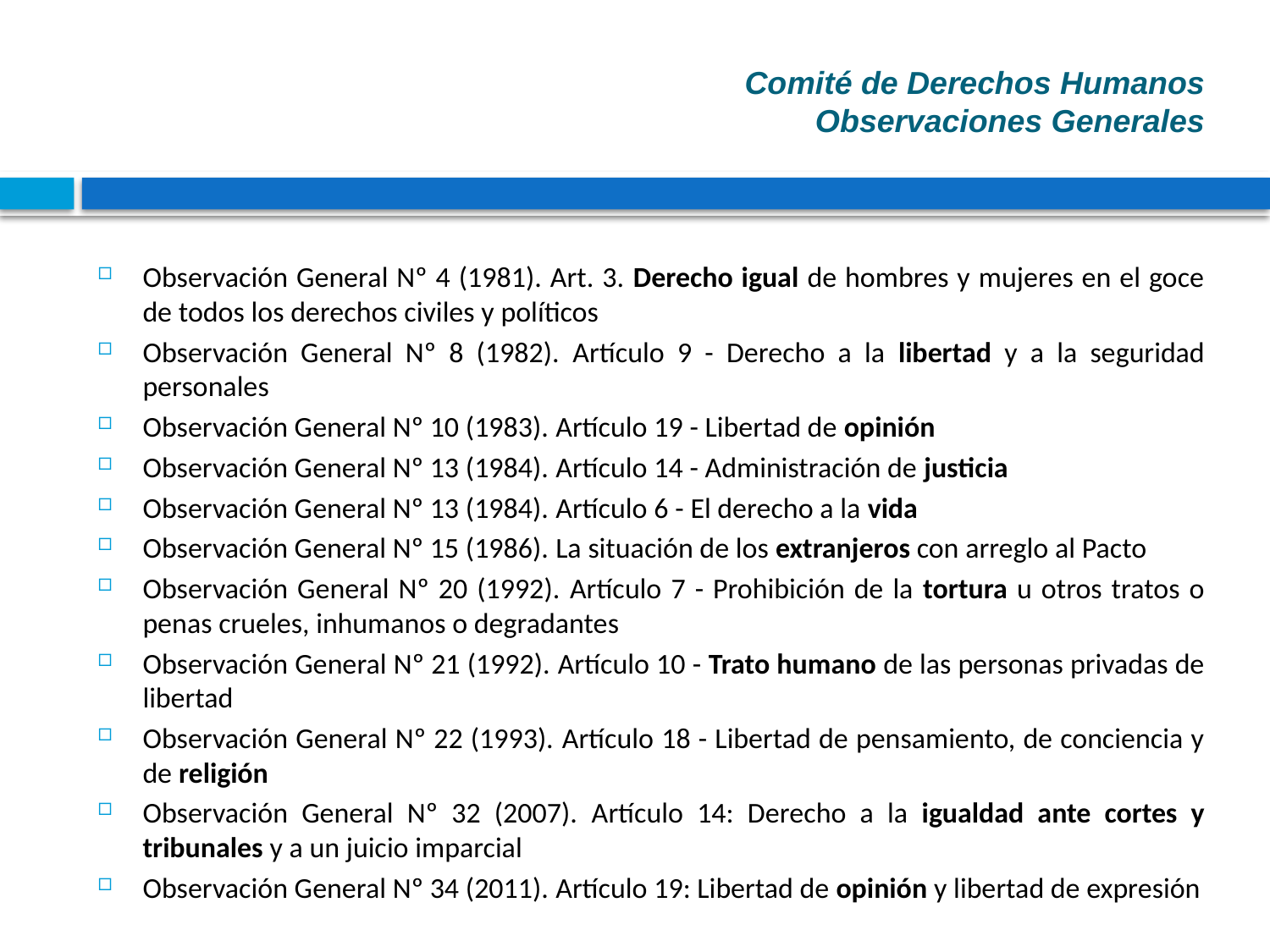

# Comité de Derechos Humanos Observaciones Generales

Observación General Nº 4 (1981). Art. 3. Derecho igual de hombres y mujeres en el goce de todos los derechos civiles y políticos
Observación General Nº 8 (1982). Artículo 9 - Derecho a la libertad y a la seguridad personales
Observación General Nº 10 (1983). Artículo 19 - Libertad de opinión
Observación General Nº 13 (1984). Artículo 14 - Administración de justicia
Observación General Nº 13 (1984). Artículo 6 - El derecho a la vida
Observación General Nº 15 (1986). La situación de los extranjeros con arreglo al Pacto
Observación General Nº 20 (1992). Artículo 7 - Prohibición de la tortura u otros tratos o penas crueles, inhumanos o degradantes
Observación General Nº 21 (1992). Artículo 10 - Trato humano de las personas privadas de libertad
Observación General Nº 22 (1993). Artículo 18 - Libertad de pensamiento, de conciencia y de religión
Observación General Nº 32 (2007). Artículo 14: Derecho a la igualdad ante cortes y tribunales y a un juicio imparcial
Observación General Nº 34 (2011). Artículo 19: Libertad de opinión y libertad de expresión